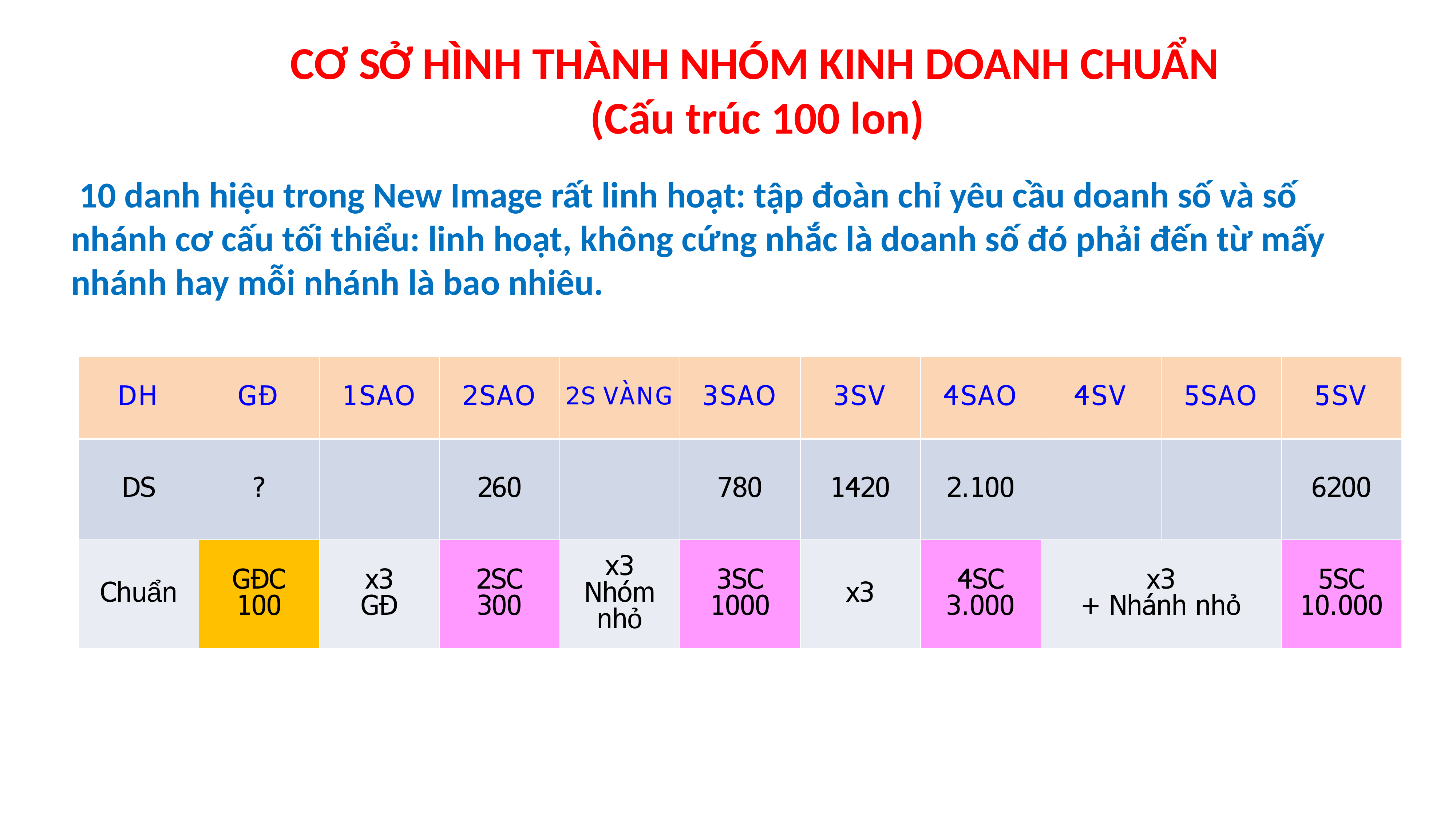

CƠ SỞ HÌNH THÀNH NHÓM KINH DOANH CHUẨN
(Cấu trúc 100 lon)
 10 danh hiệu trong New Image rất linh hoạt: tập đoàn chỉ yêu cầu doanh số và số nhánh cơ cấu tối thiểu: linh hoạt, không cứng nhắc là doanh số đó phải đến từ mấy nhánh hay mỗi nhánh là bao nhiêu.
| DH | GĐ | 1SAO | 2SAO | 2S VÀNG | 3SAO | 3SV | 4SAO | 4SV | 5SAO | 5SV |
| --- | --- | --- | --- | --- | --- | --- | --- | --- | --- | --- |
| DS | ? |  | 260 |  | 780 | 1420 | 2.100 |  |  | 6200 |
| Chuẩn | GĐC 100 | x3 GĐ | 2SC 300 | x3 Nhóm nhỏ | 3SC 1000 | x3 | 4SC 3.000 | x3 + Nhánh nhỏ |  | 5SC 10.000 |